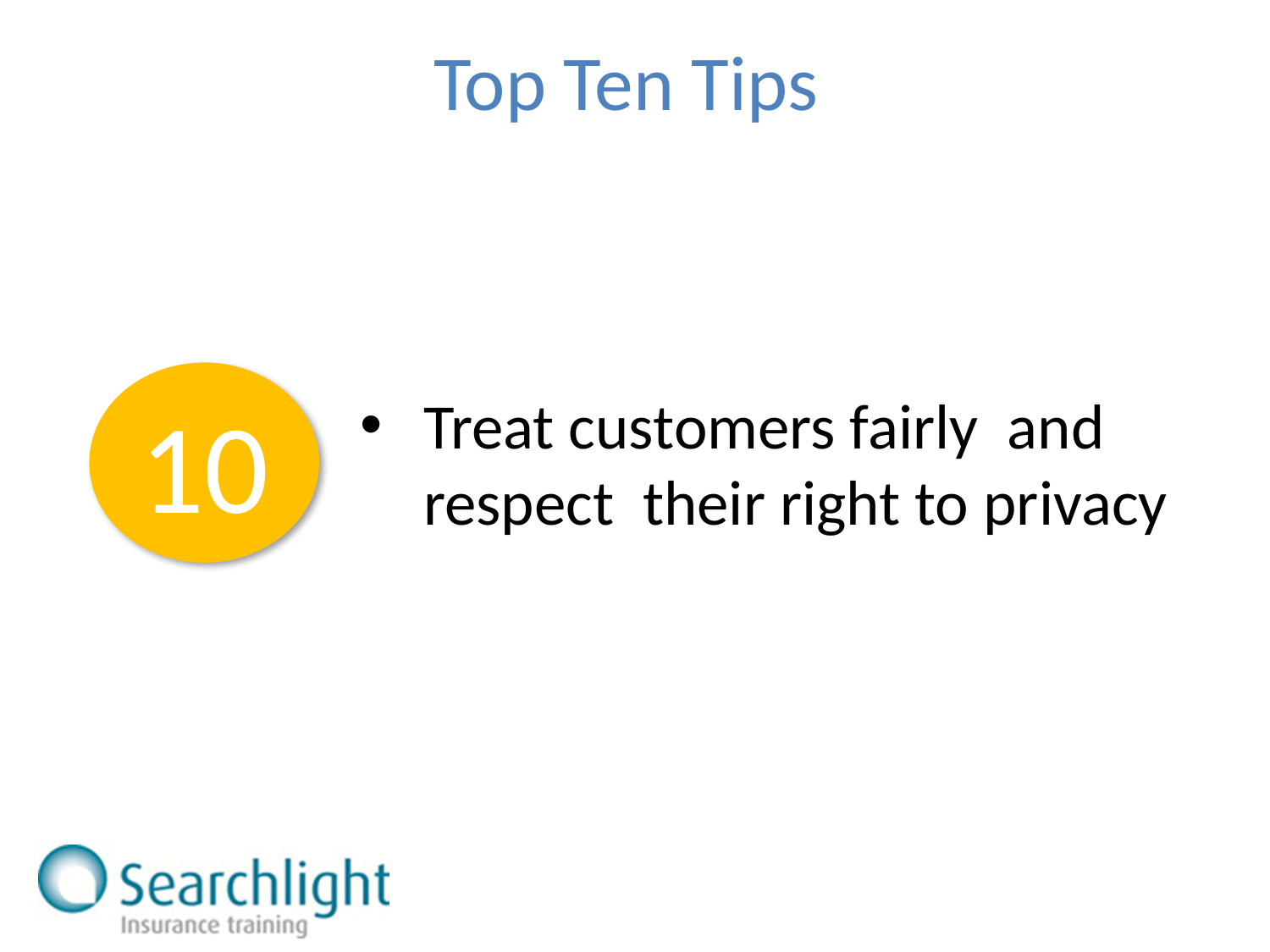

Top Ten Tips
10
Treat customers fairly  and respect  their right to privacy